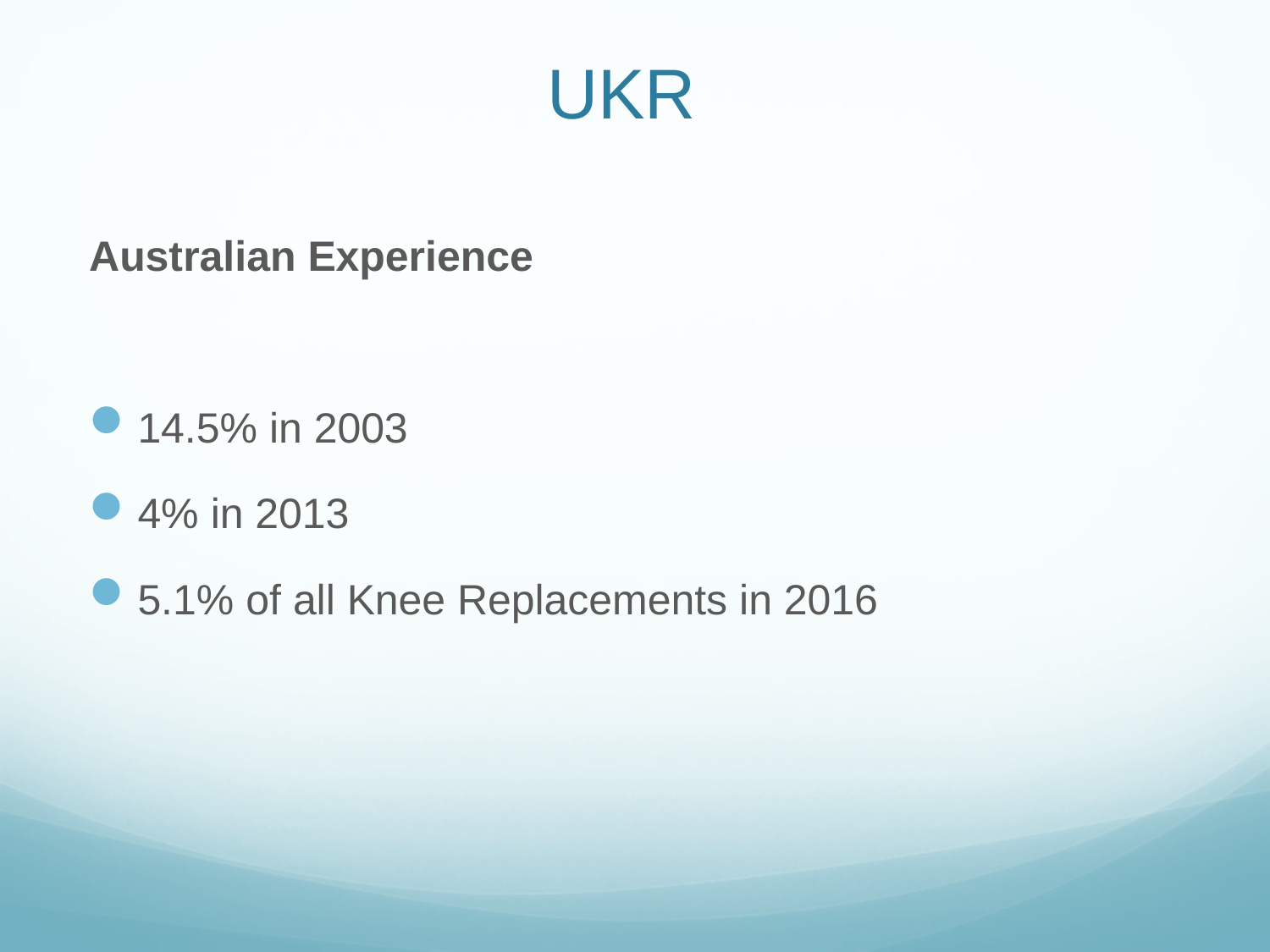

# UKR
Australian Experience

14.5% in 2003
4% in 2013
5.1% of all Knee Replacements in 2016